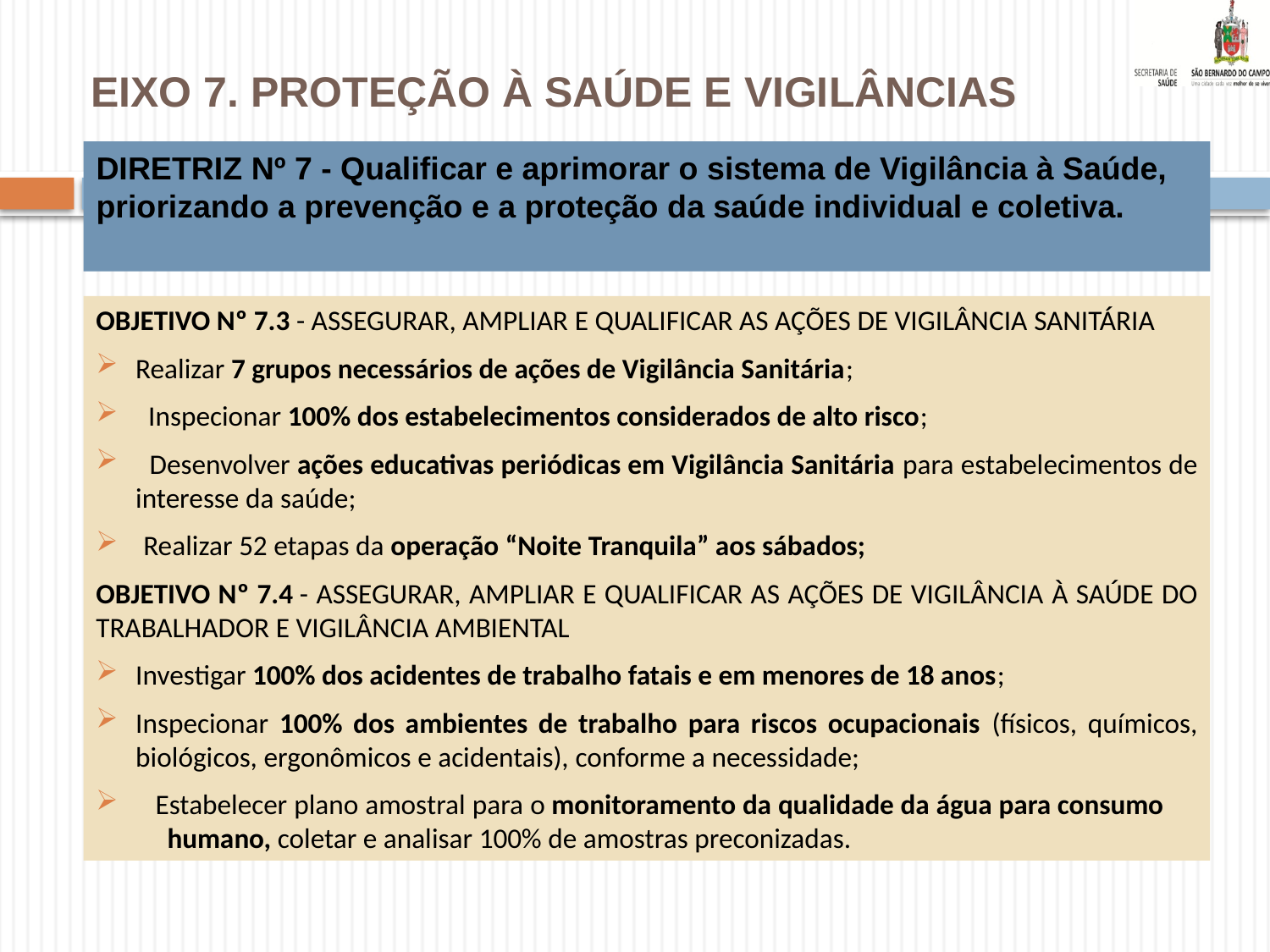

# EIXO 7. PROTEÇÃO À SAÚDE E VIGILÂNCIAS
DIRETRIZ Nº 7 - Qualificar e aprimorar o sistema de Vigilância à Saúde, priorizando a prevenção e a proteção da saúde individual e coletiva.
OBJETIVO Nº 7.3 - ASSEGURAR, AMPLIAR E QUALIFICAR AS AÇÕES DE VIGILÂNCIA SANITÁRIA
Realizar 7 grupos necessários de ações de Vigilância Sanitária;
  Inspecionar 100% dos estabelecimentos considerados de alto risco;
  Desenvolver ações educativas periódicas em Vigilância Sanitária para estabelecimentos de interesse da saúde;
 Realizar 52 etapas da operação “Noite Tranquila” aos sábados;
OBJETIVO Nº 7.4 - ASSEGURAR, AMPLIAR E QUALIFICAR AS AÇÕES DE VIGILÂNCIA À SAÚDE DO TRABALHADOR E VIGILÂNCIA AMBIENTAL
Investigar 100% dos acidentes de trabalho fatais e em menores de 18 anos;
Inspecionar 100% dos ambientes de trabalho para riscos ocupacionais (físicos, químicos, biológicos, ergonômicos e acidentais), conforme a necessidade;
   Estabelecer plano amostral para o monitoramento da qualidade da água para consumo           humano, coletar e analisar 100% de amostras preconizadas.